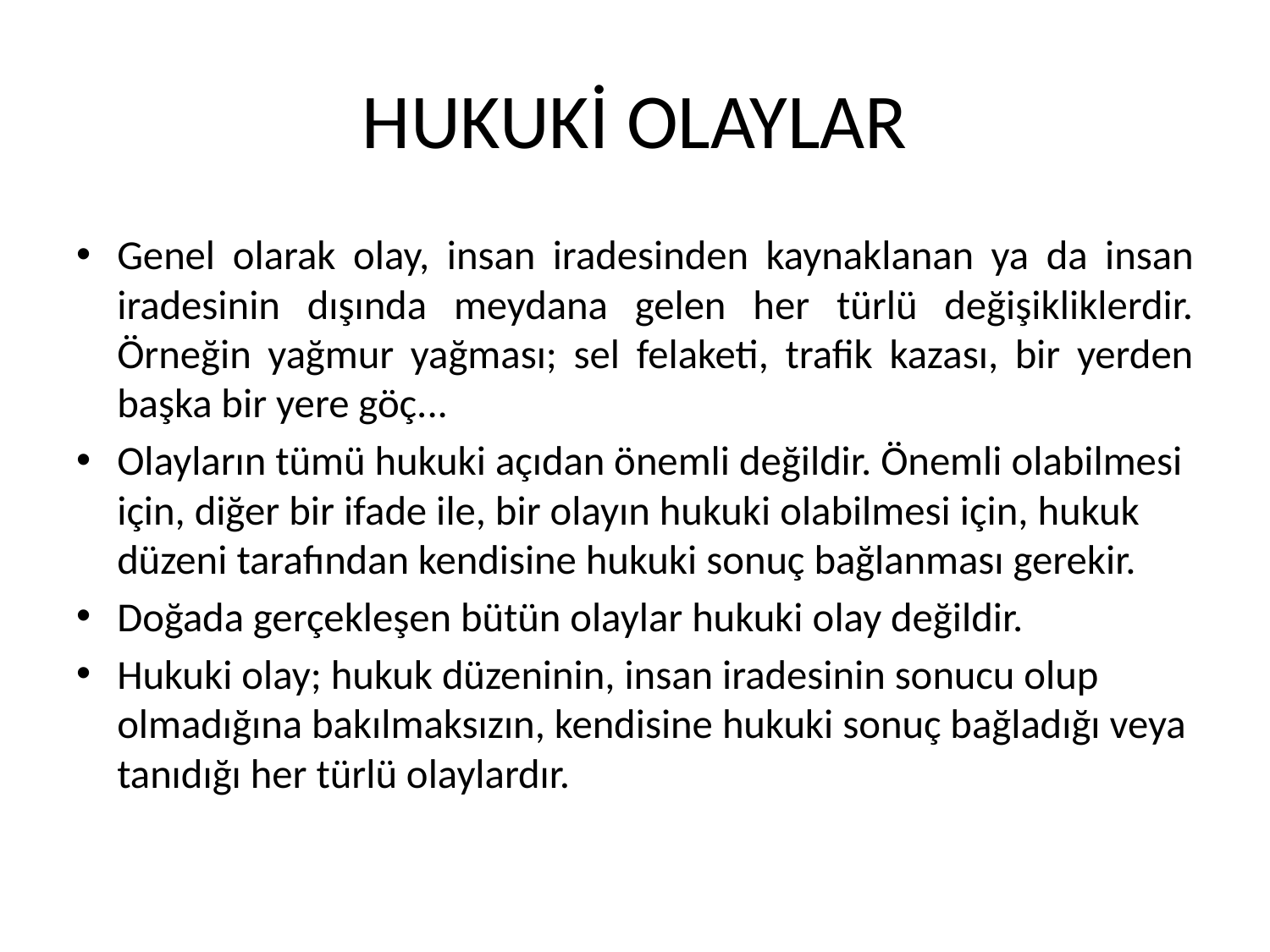

# HUKUKİ OLAYLAR
Genel olarak olay, insan iradesinden kaynaklanan ya da insan iradesinin dışında meydana gelen her türlü değişikliklerdir. Örneğin yağmur yağması; sel felaketi, trafik kazası, bir yerden başka bir yere göç...
Olayların tümü hukuki açıdan önemli değildir. Önemli olabilmesi için, diğer bir ifade ile, bir olayın hukuki olabilmesi için, hukuk düzeni tarafından kendisine hukuki sonuç bağlanması gerekir.
Doğada gerçekleşen bütün olaylar hukuki olay değildir.
Hukuki olay; hukuk düzeninin, insan iradesinin sonucu olup olmadığına bakılmaksızın, kendisine hukuki sonuç bağladığı veya tanıdığı her türlü olaylardır.